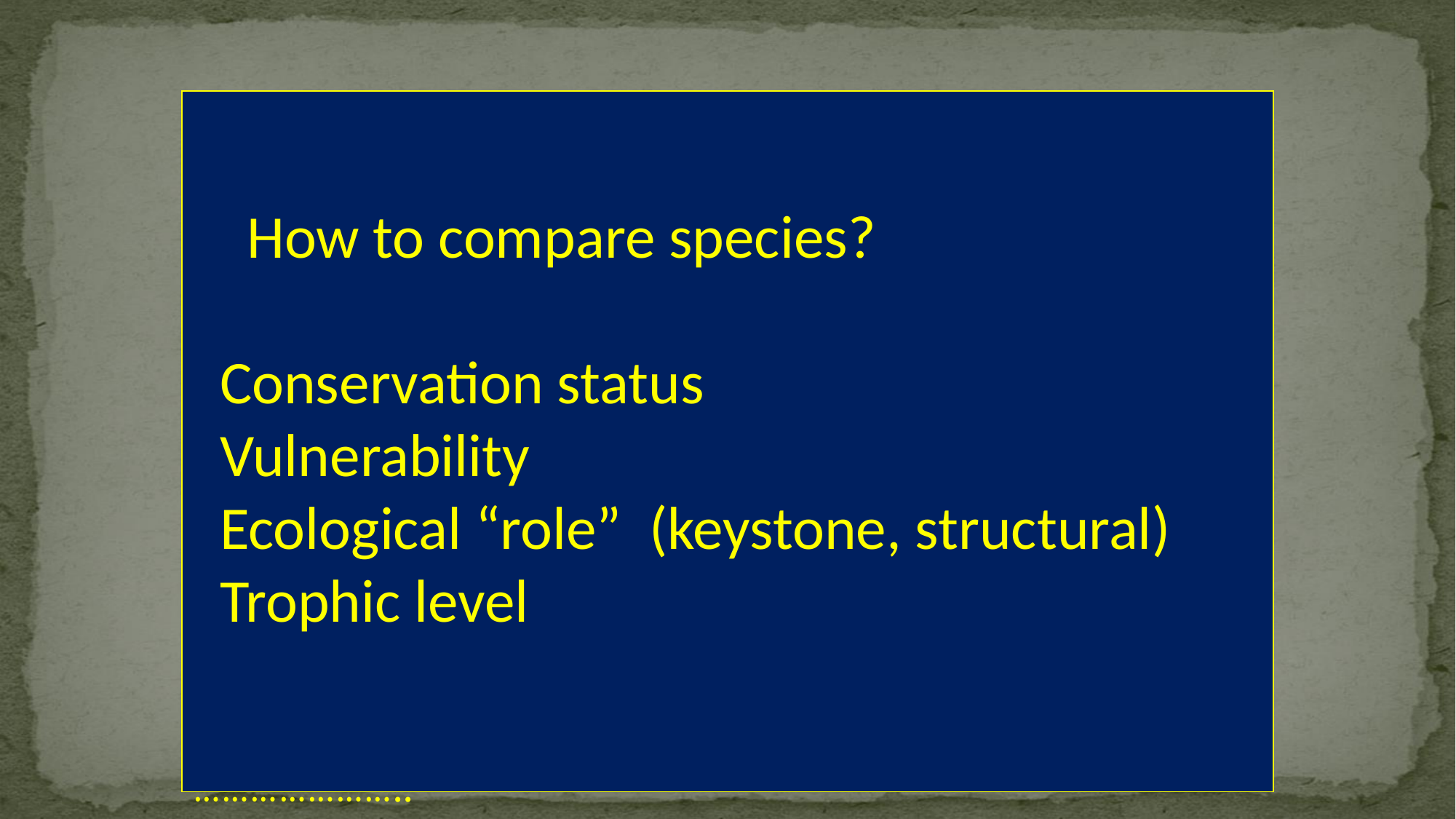

How to compare species?

  Conservation status
  Vulnerability
  Ecological “role”  (keystone, structural)
  Trophic level

…………………..